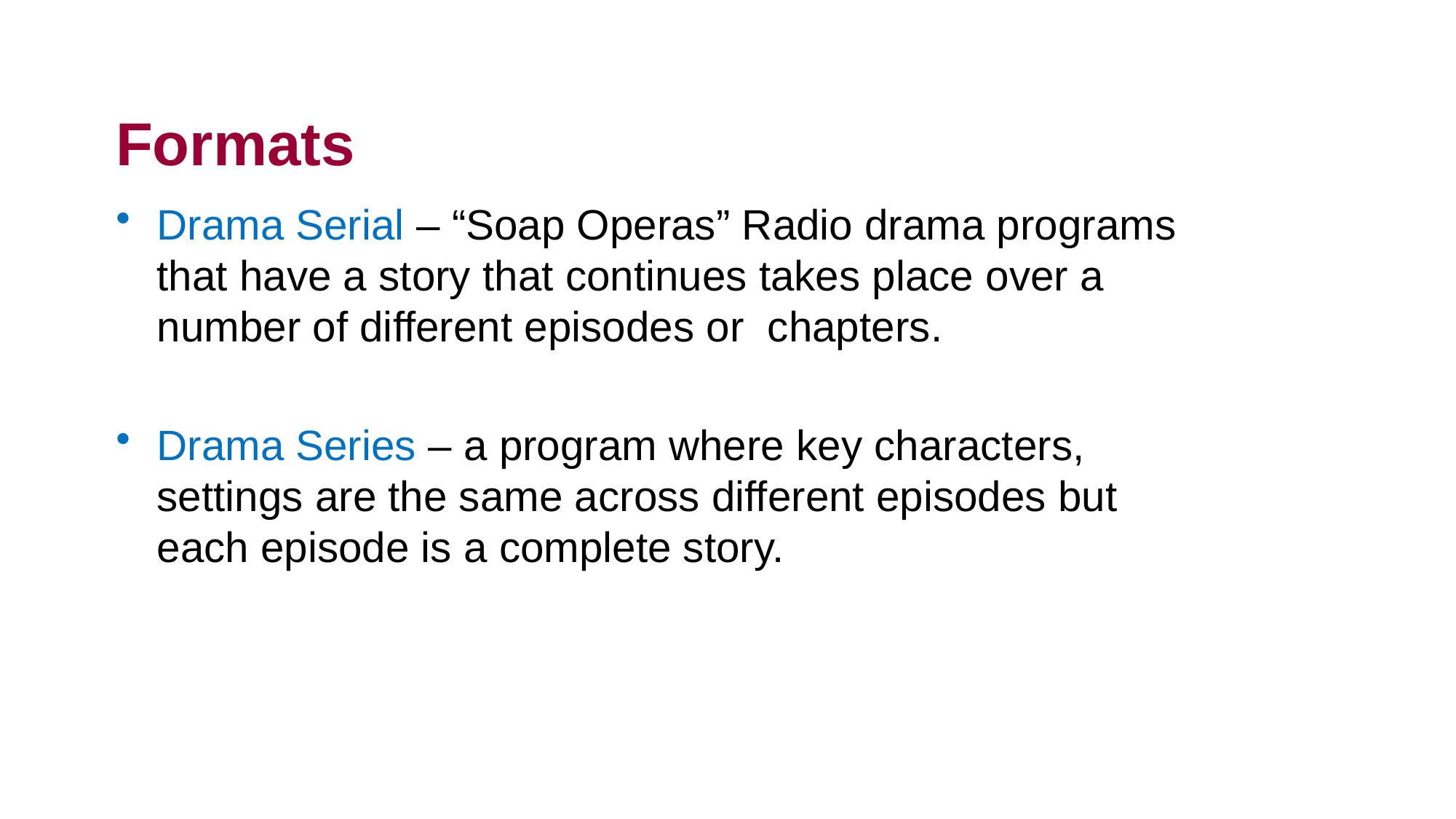

# Formats
Drama Serial – “Soap Operas” Radio drama programs that have a story that continues takes place over a number of different episodes or  chapters.

Drama Series – a program where key characters, settings are the same across different episodes but each episode is a complete story.